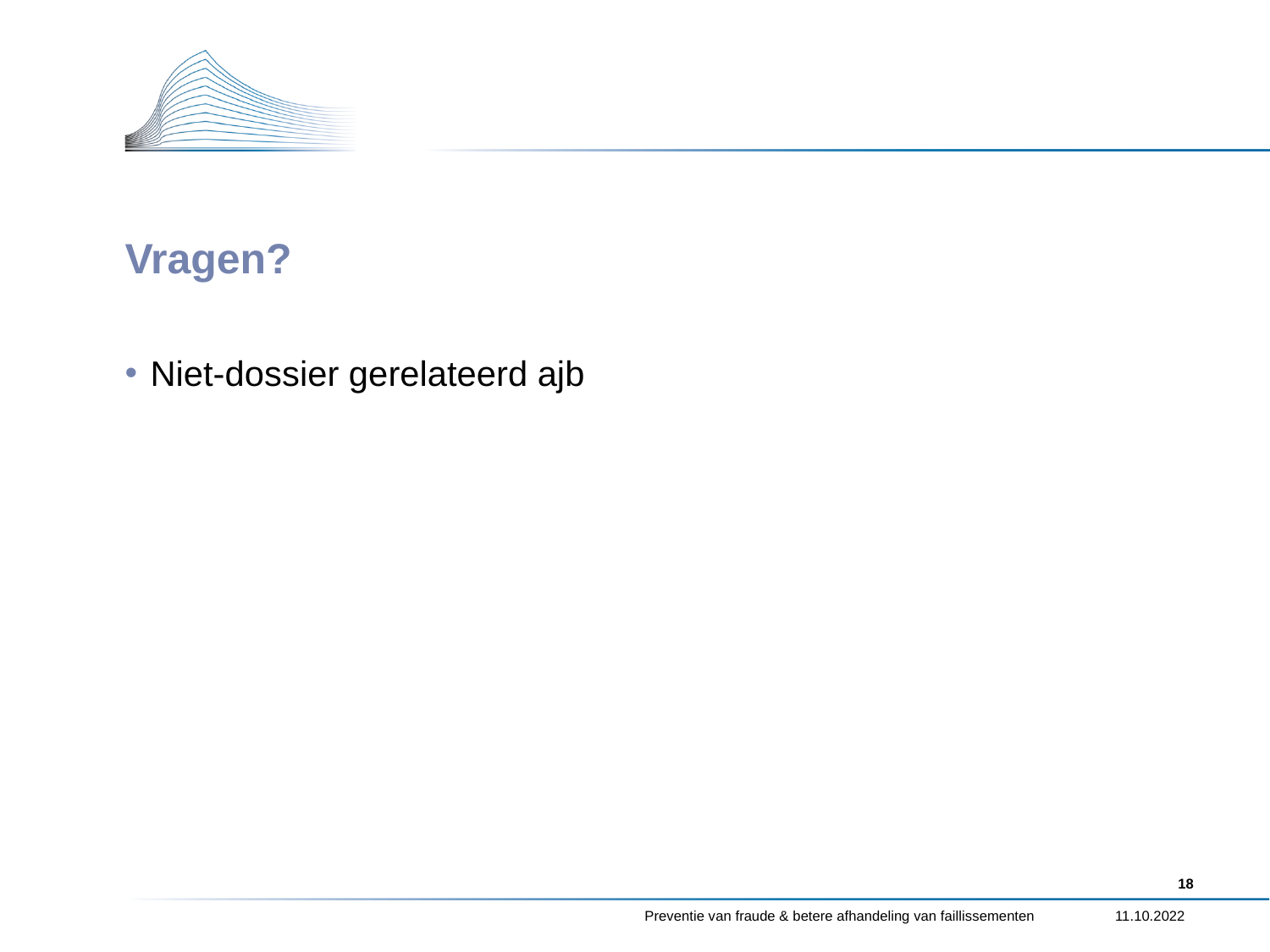

# Vragen?
Niet-dossier gerelateerd ajb
18
Preventie van fraude & betere afhandeling van faillissementen
11.10.2022